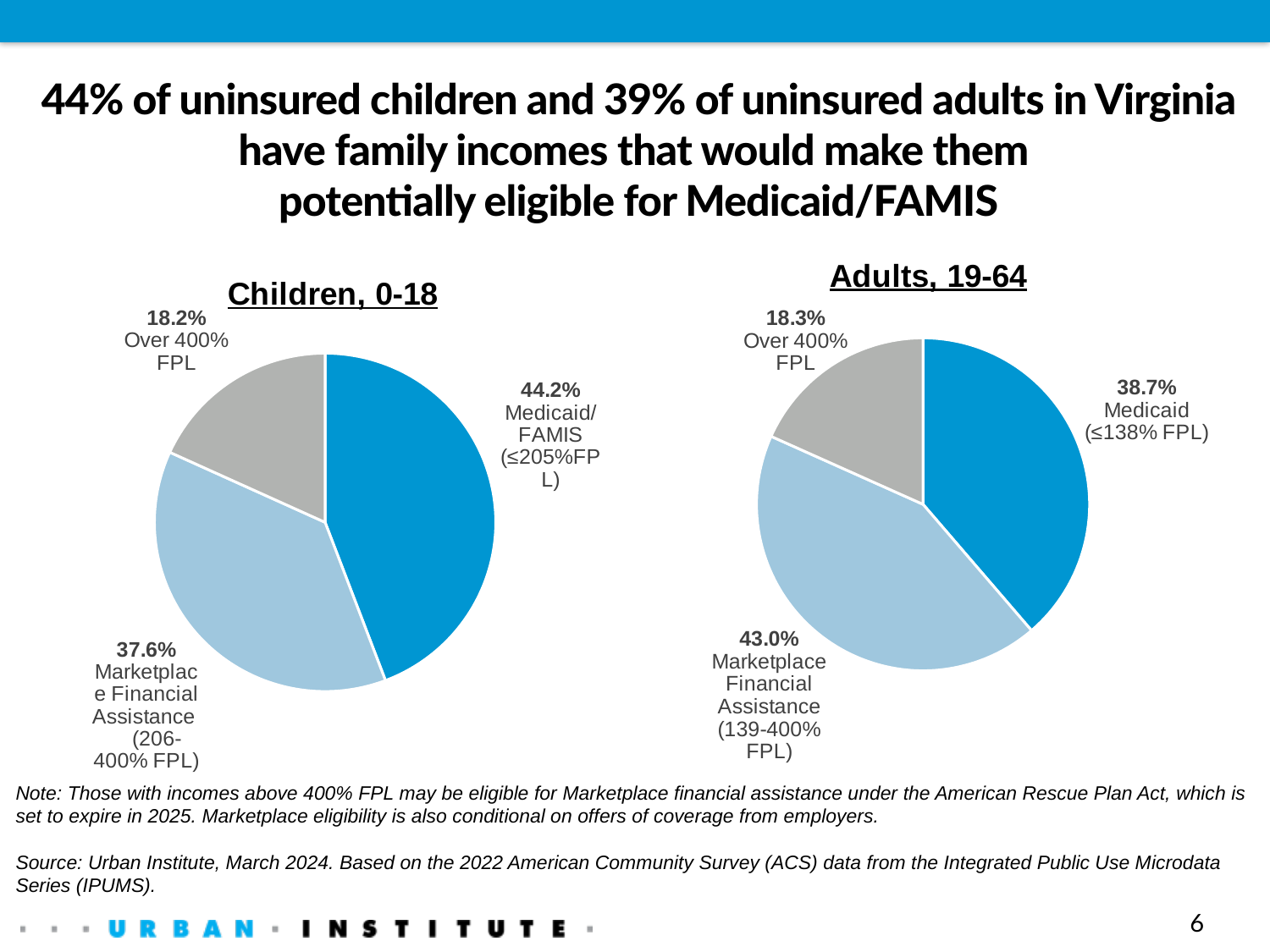

# 44% of uninsured children and 39% of uninsured adults in Virginia have family incomes that would make them potentially eligible for Medicaid/FAMIS

### Chart: Adults, 19-64

| Category | Adults, 19-64 |
|---|---|
| Medicaid (≤138% FPL) | 0.387 |
| Marketplace financial assistance      (139-400% FPL) | 0.43 |
| Over 400% FPL | 0.183 |

### Chart: Children, 0-18

| Category | Children, 0-18 |
|---|---|
| Medicaid/ FAMIS (≤205%FPL) | 0.4424 |
| Marketplace Financial Assistance      (206-400% FPL) | 0.3756 |
| Over 400% FPL | 0.182 |
Note: Those with incomes above 400% FPL may be eligible for Marketplace financial assistance under the American Rescue Plan Act, which is set to expire in 2025. Marketplace eligibility is also conditional on offers of coverage from employers.
Source: Urban Institute, March 2024. Based on the 2022 American Community Survey (ACS) data from the Integrated Public Use Microdata Series (IPUMS).